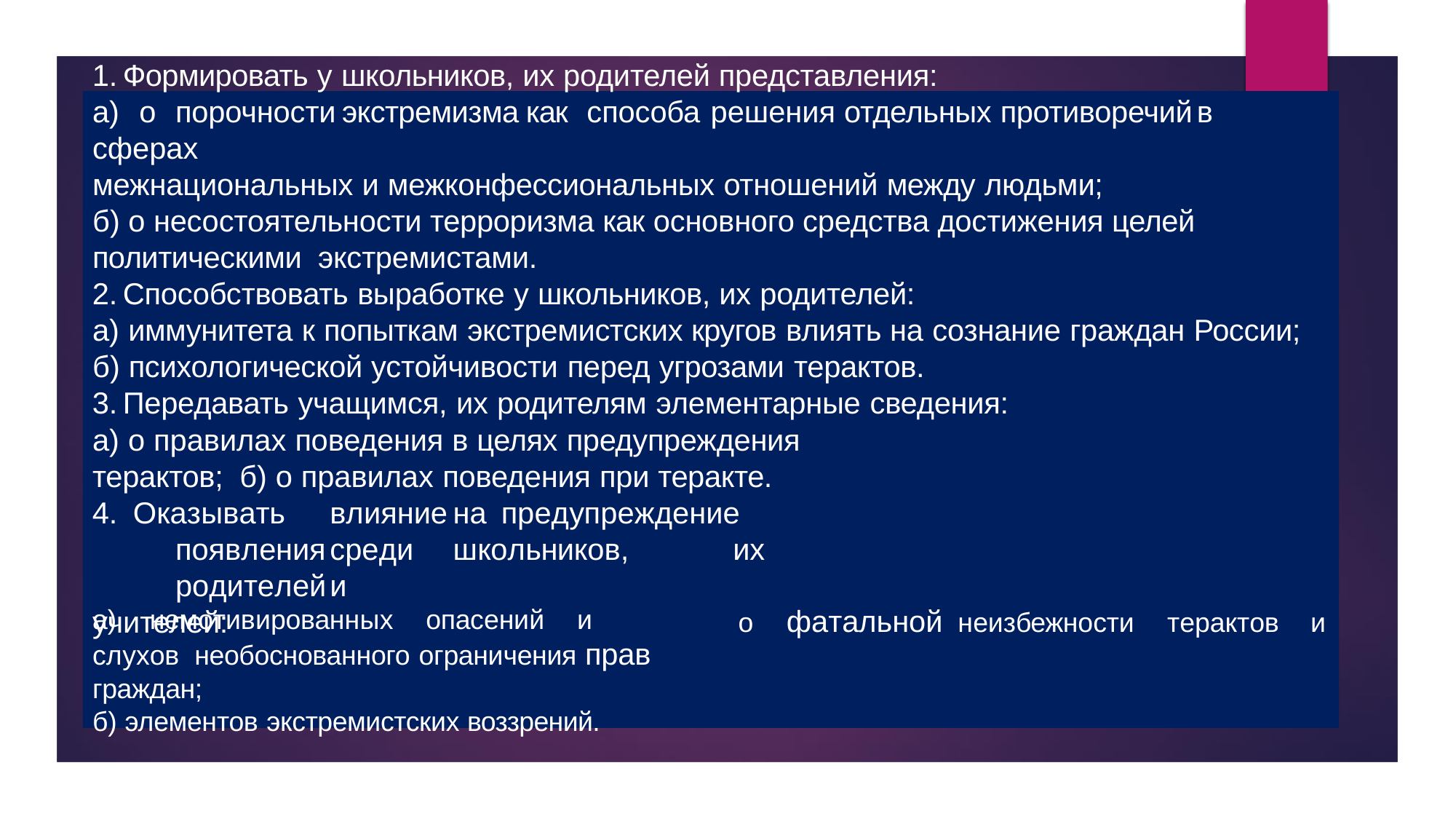

Формировать у школьников, их родителей представления:
а)	о	порочности	экстремизма	как	способа	решения	отдельных	противоречий	в	сферах
межнациональных и межконфессиональных отношений между людьми;
б) о несостоятельности терроризма как основного средства достижения целей политическими  экстремистами.
Способствовать выработке у школьников, их родителей:
а) иммунитета к попыткам экстремистских кругов влиять на сознание граждан России;
б) психологической устойчивости перед угрозами терактов.
Передавать учащимся, их родителям элементарные сведения:
а) о правилах поведения в целях предупреждения терактов;  б) о правилах поведения при теракте.
Оказывать	влияние	на	предупреждение	появления	среди	школьников,	их	родителей	и
учителей:

а)	немотивированных	опасений	и	слухов  необоснованного ограничения прав граждан;
б) элементов экстремистских воззрений.
о	фатальной	неизбежности	терактов	и